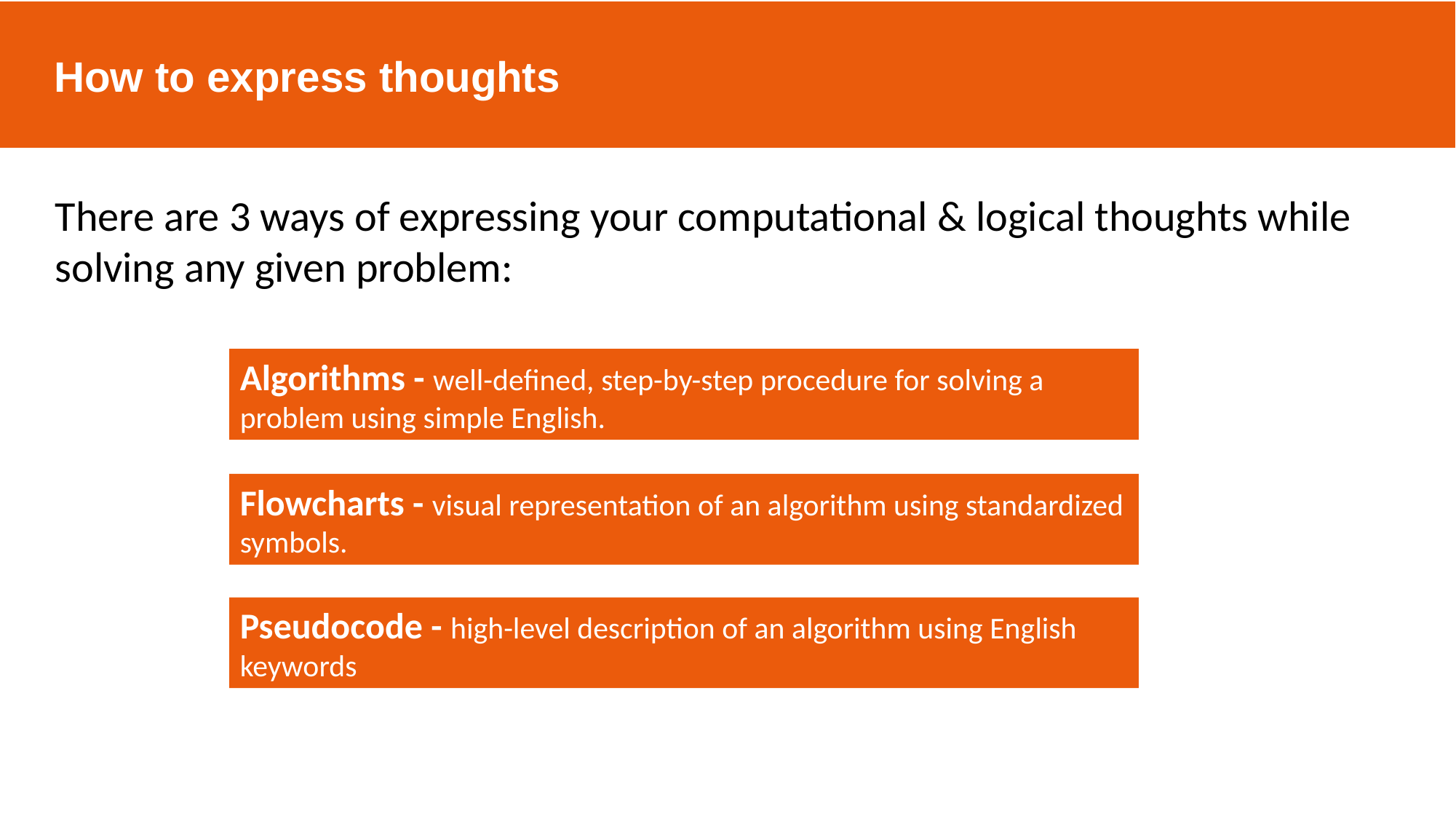

How to express thoughts
There are 3 ways of expressing your computational & logical thoughts while solving any given problem:
Algorithms - well-defined, step-by-step procedure for solving a problem using simple English.
Flowcharts - visual representation of an algorithm using standardized symbols.
Pseudocode - high-level description of an algorithm using English keywords